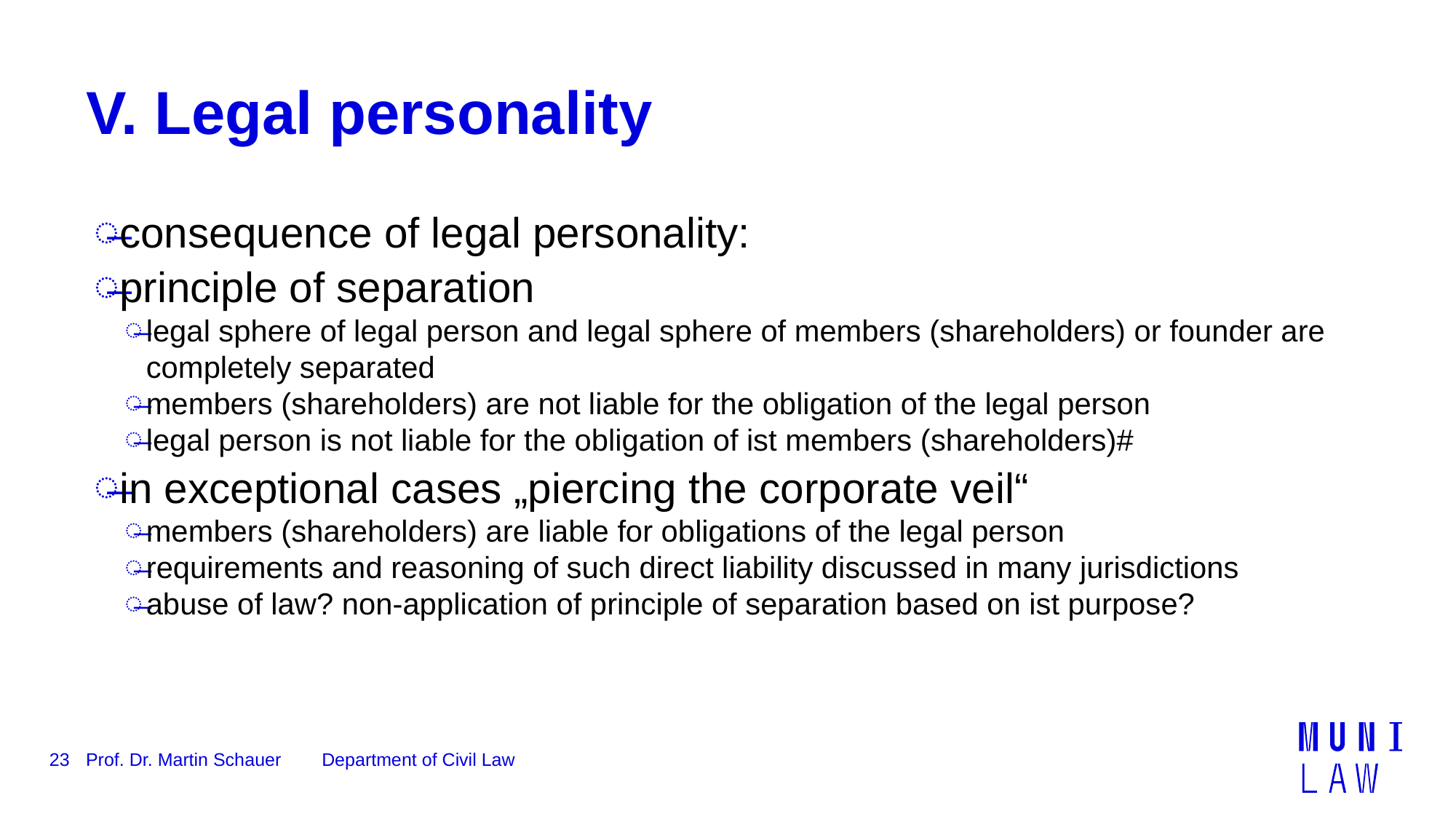

# V. Legal personality
consequence of legal personality:
principle of separation
legal sphere of legal person and legal sphere of members (shareholders) or founder are completely separated
members (shareholders) are not liable for the obligation of the legal person
legal person is not liable for the obligation of ist members (shareholders)#
in exceptional cases „piercing the corporate veil“
members (shareholders) are liable for obligations of the legal person
requirements and reasoning of such direct liability discussed in many jurisdictions
abuse of law? non-application of principle of separation based on ist purpose?
23
Prof. Dr. Martin Schauer        Department of Civil Law